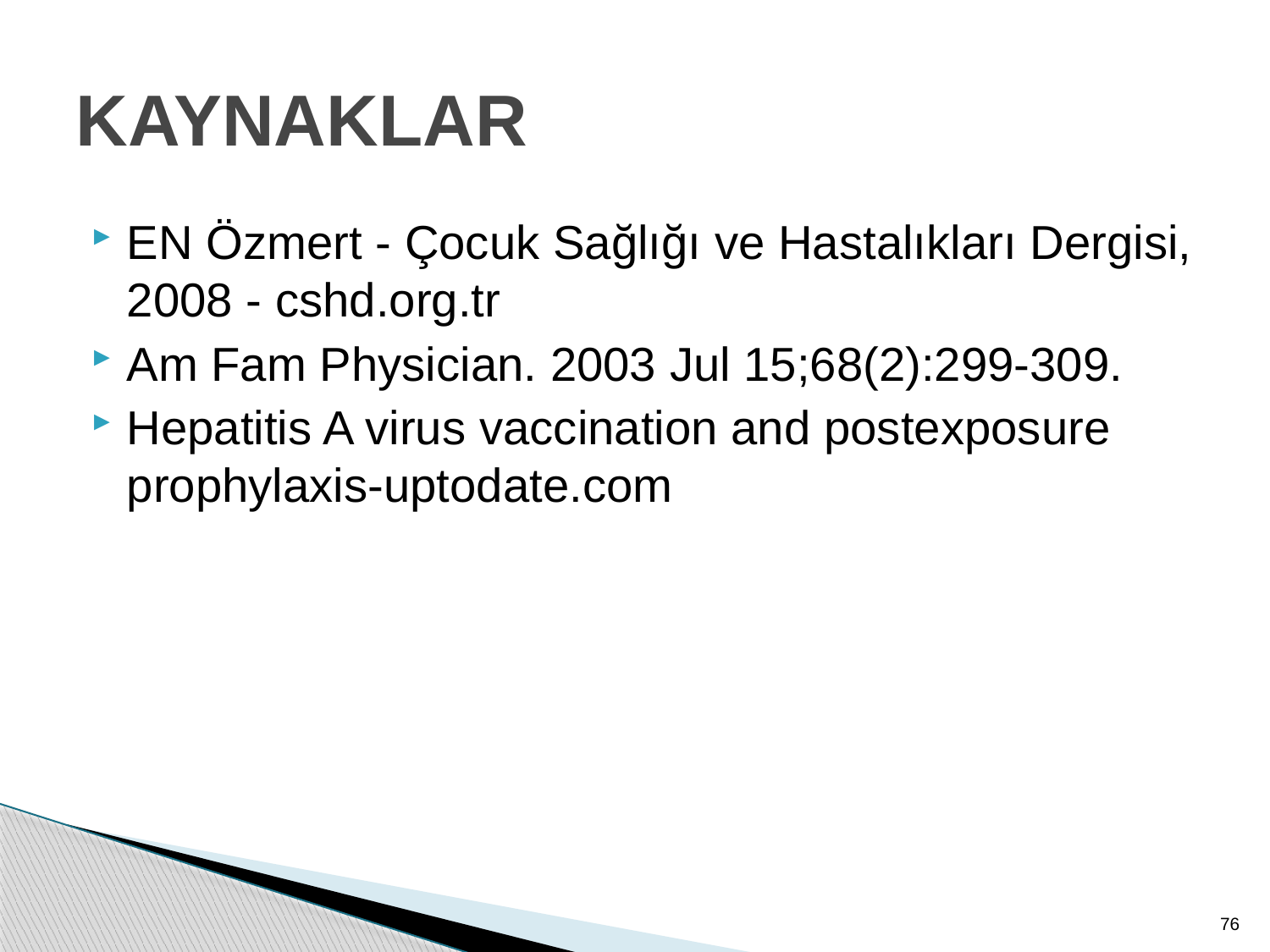

# KAYNAKLAR
EN Özmert - Çocuk Sağlığı ve Hastalıkları Dergisi, 2008 - cshd.org.tr
Am Fam Physician. 2003 Jul 15;68(2):299-309.
Hepatitis A virus vaccination and postexposure prophylaxis-uptodate.com

76